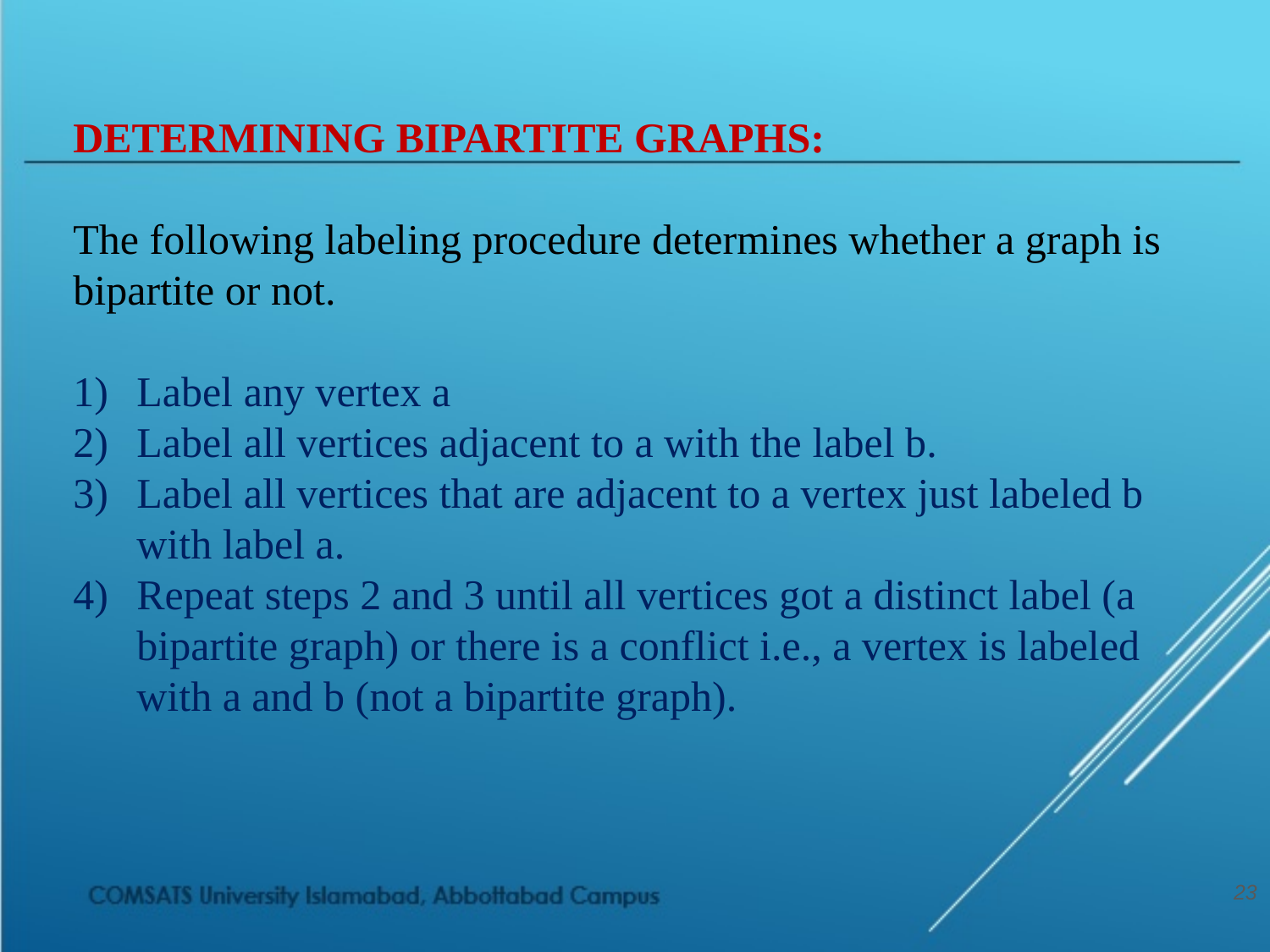

DETERMINING BIPARTITE GRAPHS:

The following labeling procedure determines whether a graph is bipartite or not.

Label any vertex a
Label all vertices adjacent to a with the label b.
Label all vertices that are adjacent to a vertex just labeled b with label a.
Repeat steps 2 and 3 until all vertices got a distinct label (a bipartite graph) or there is a conflict i.e., a vertex is labeled with a and b (not a bipartite graph).

23